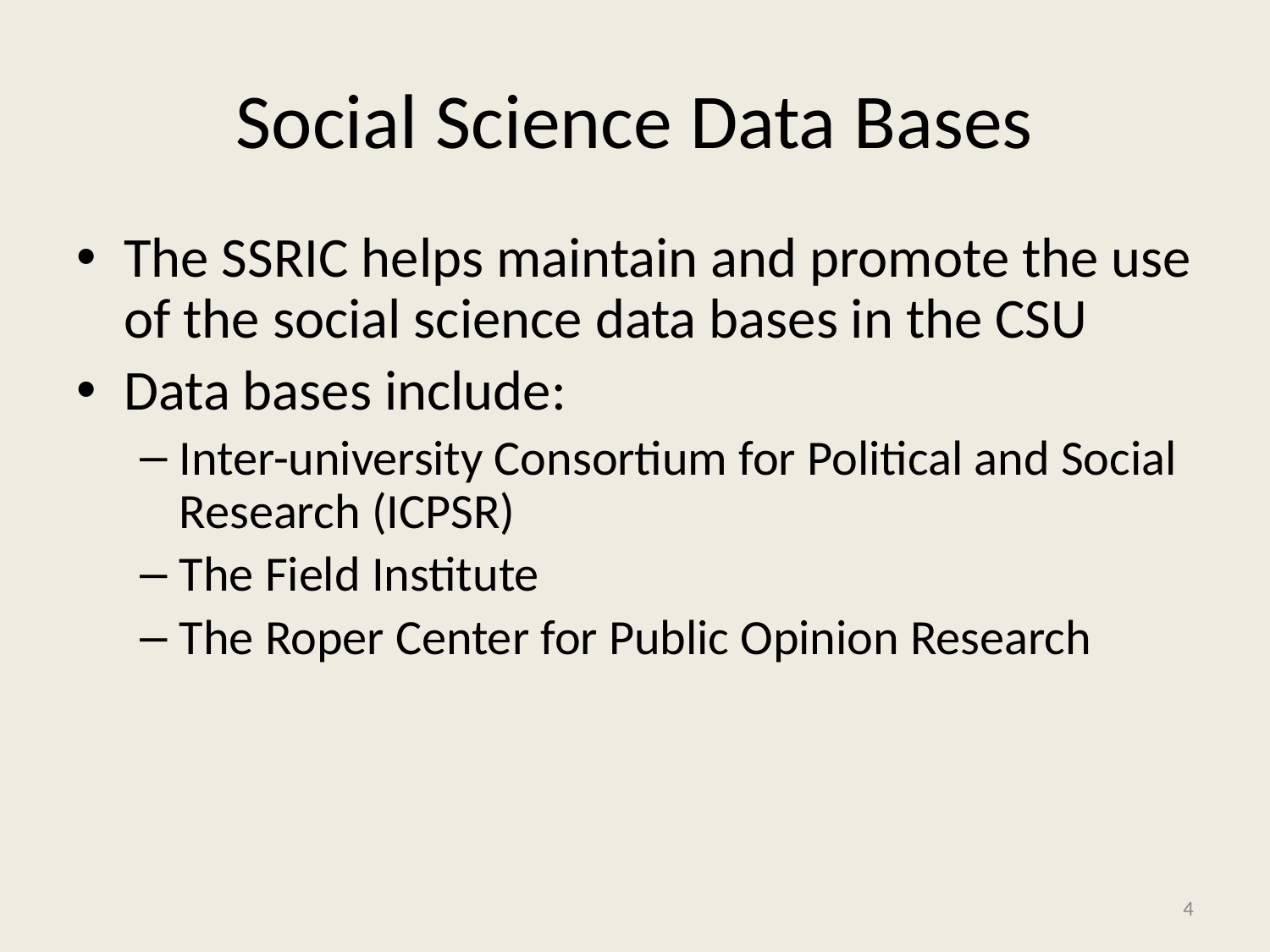

# Social Science Data Bases
The SSRIC helps maintain and promote the use of the social science data bases in the CSU
Data bases include:
Inter-university Consortium for Political and Social Research (ICPSR)
The Field Institute
The Roper Center for Public Opinion Research
4